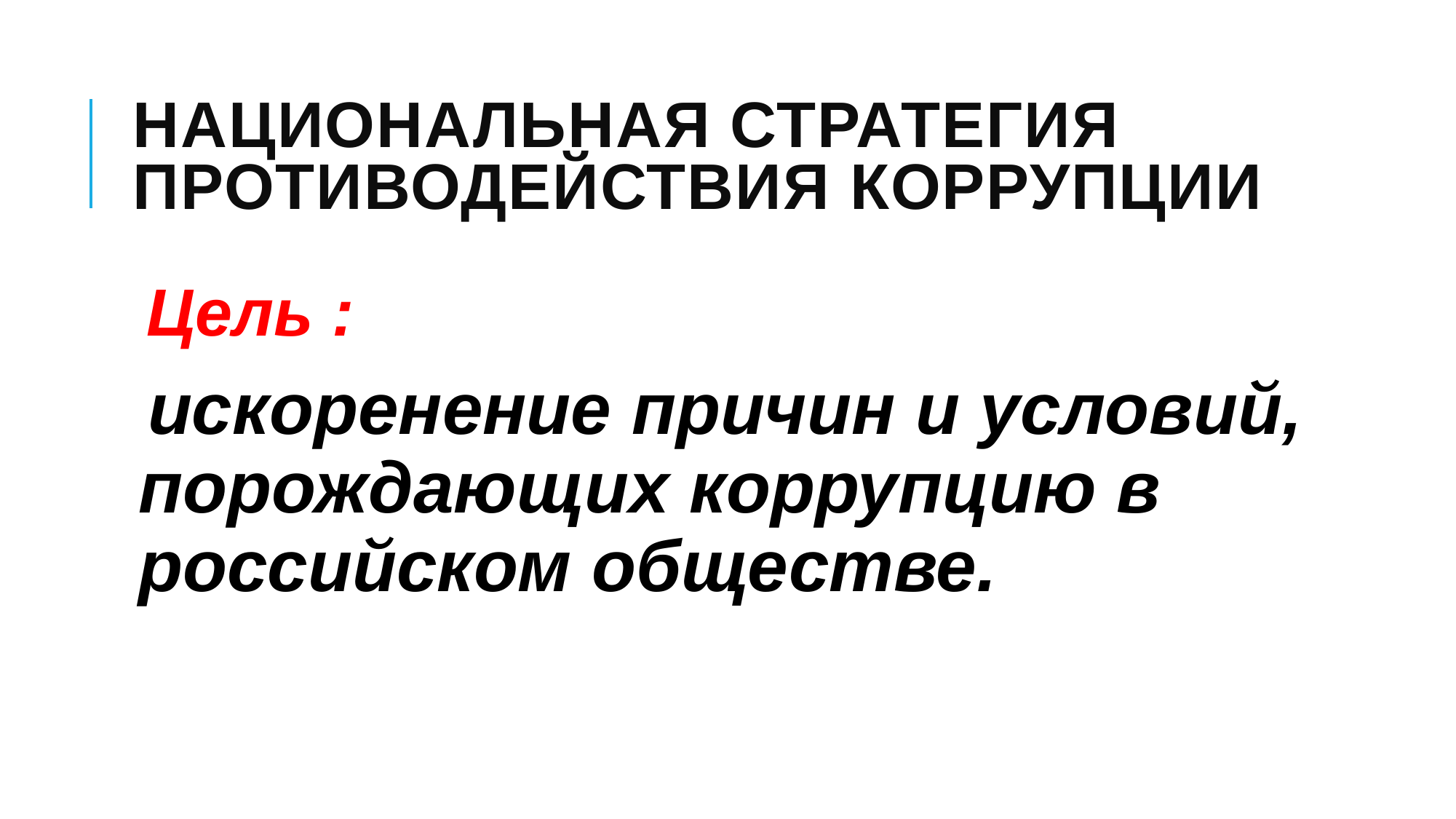

# Национальная стратегия противодействия коррупции
Цель :
искоренение причин и условий, порождающих коррупцию в российском обществе.